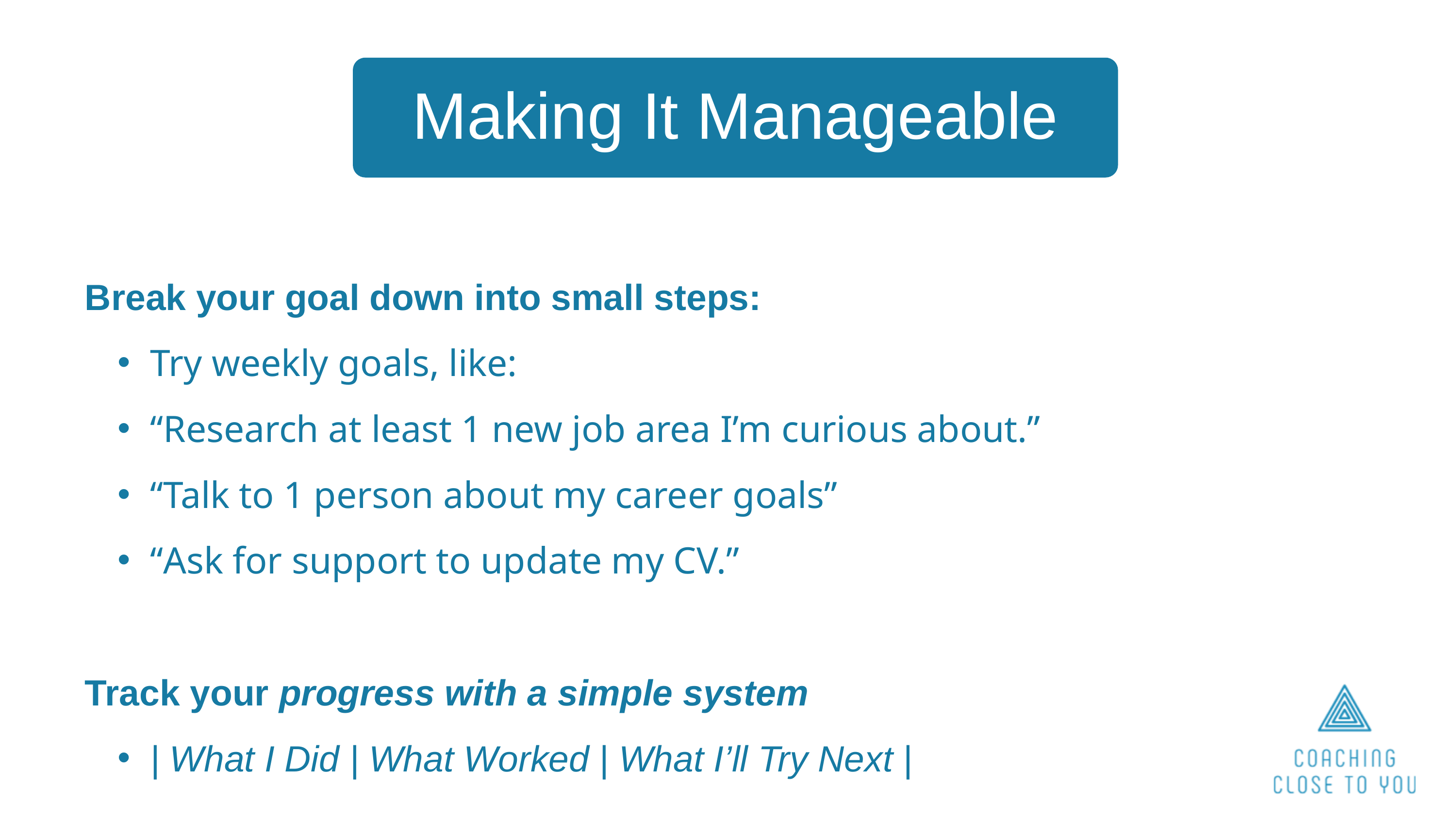

Making It Manageable

Break your goal down into small steps:
Try weekly goals, like:
“Research at least 1 new job area I’m curious about.”
“Talk to 1 person about my career goals”
“Ask for support to update my CV.”

Track your progress with a simple system
| What I Did | What Worked | What I’ll Try Next |